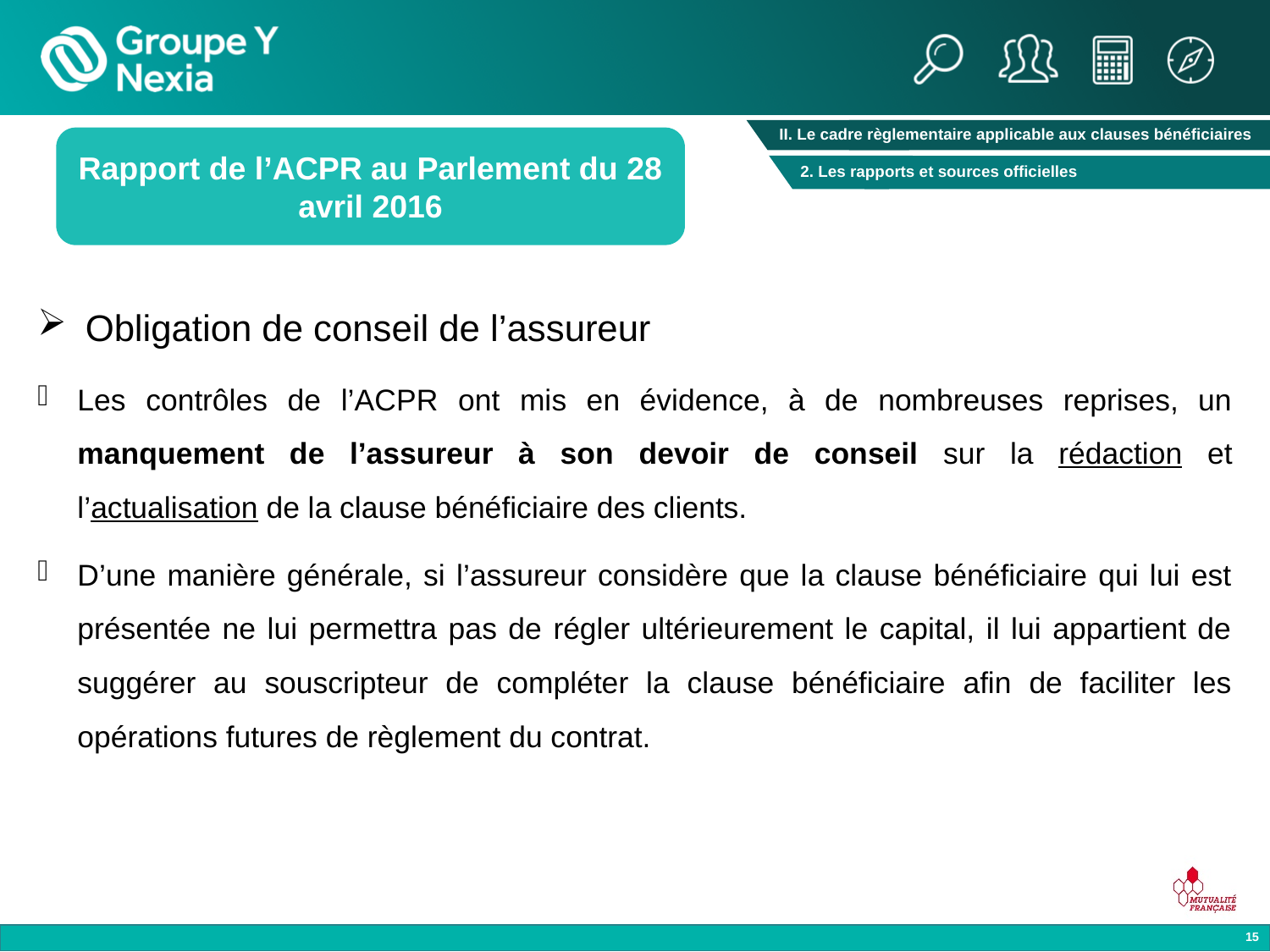

II. Le cadre règlementaire applicable aux clauses bénéficiaires

Rapport de l’ACPR au Parlement du 28 avril 2016
2. Les rapports et sources officielles
Obligation de conseil de l’assureur
Les contrôles de l’ACPR ont mis en évidence, à de nombreuses reprises, un manquement de l’assureur à son devoir de conseil sur la rédaction et l’actualisation de la clause bénéficiaire des clients.
D’une manière générale, si l’assureur considère que la clause bénéficiaire qui lui est présentée ne lui permettra pas de régler ultérieurement le capital, il lui appartient de suggérer au souscripteur de compléter la clause bénéficiaire afin de faciliter les opérations futures de règlement du contrat.